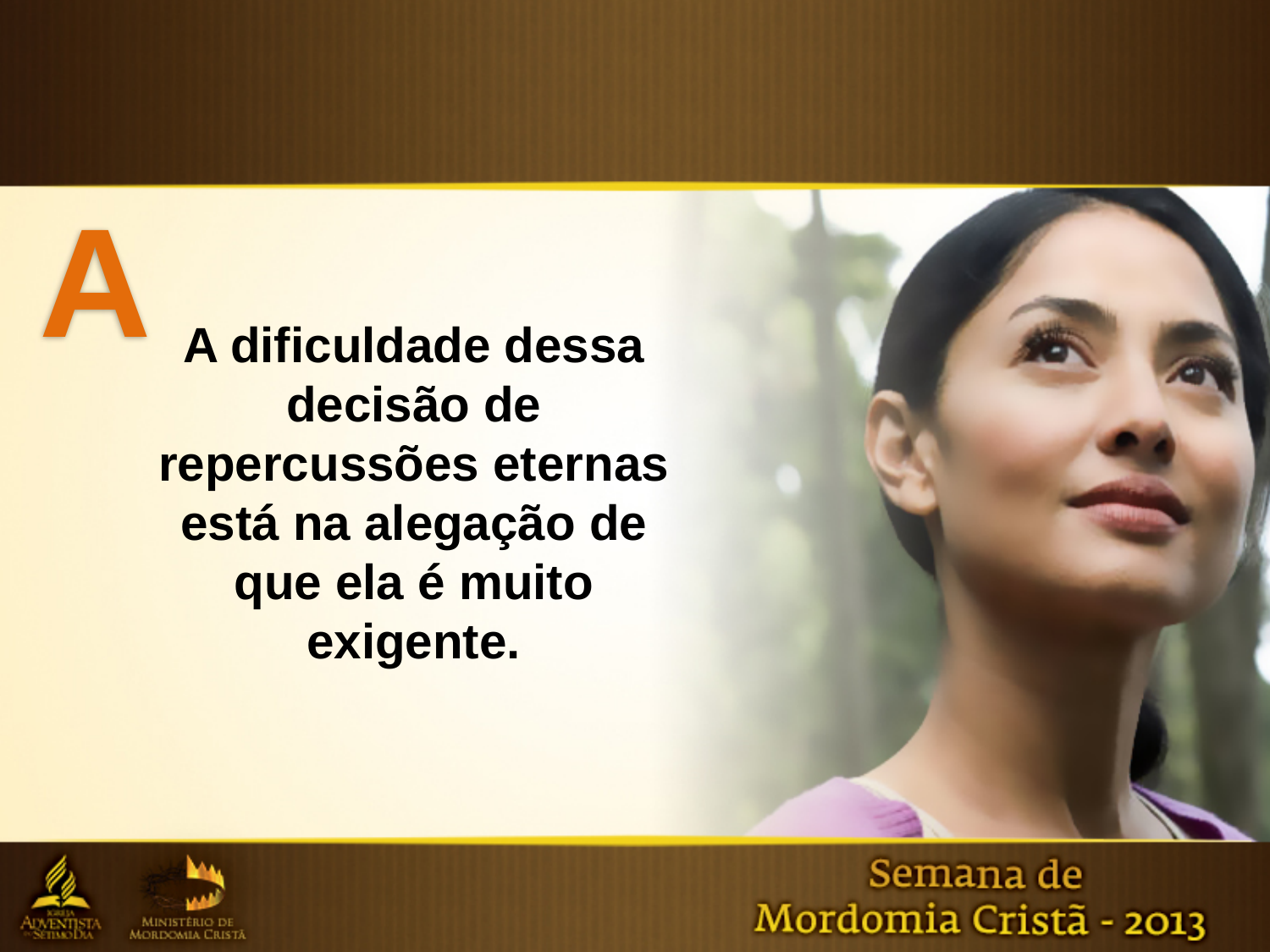

A
A dificuldade dessa decisão de repercussões eternas está na alegação de que ela é muito exigente.